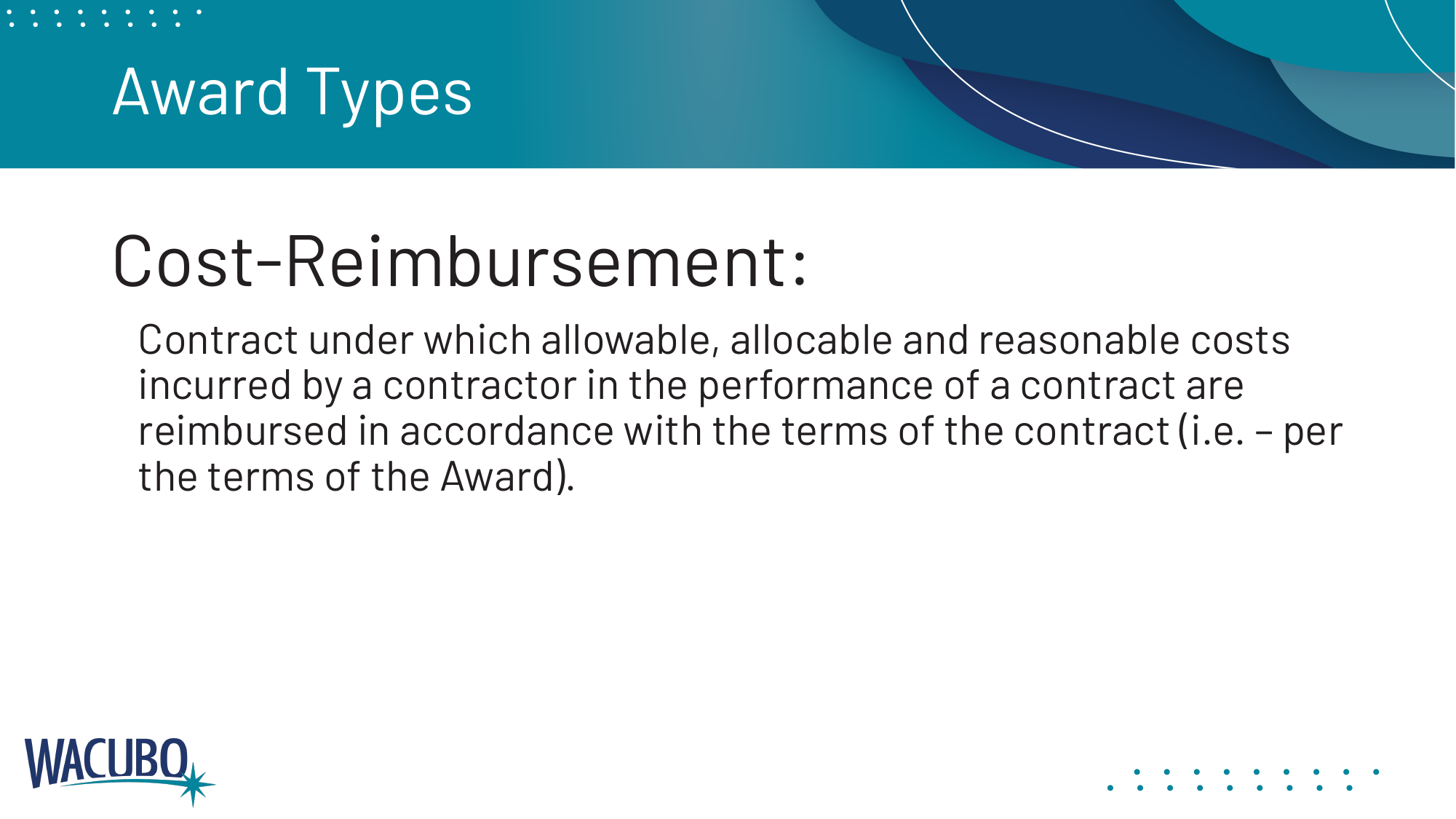

# Award Types
Cost-Reimbursement:
	Contract under which allowable, allocable and reasonable costs incurred by a contractor in the performance of a contract are reimbursed in accordance with the terms of the contract (i.e. – per the terms of the Award).